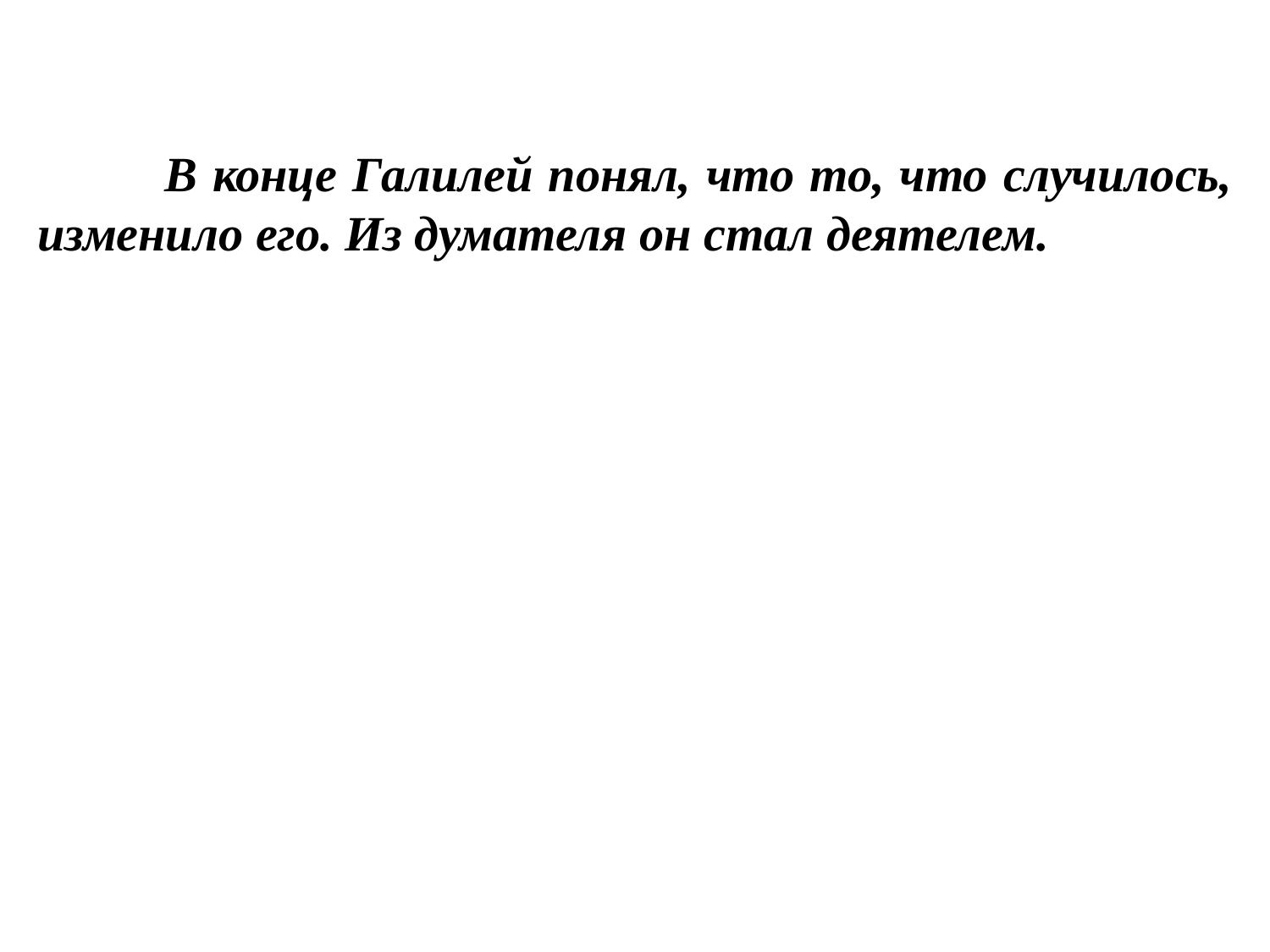

В конце Галилей понял, что то, что случилось, изменило его. Из думателя он стал деятелем.